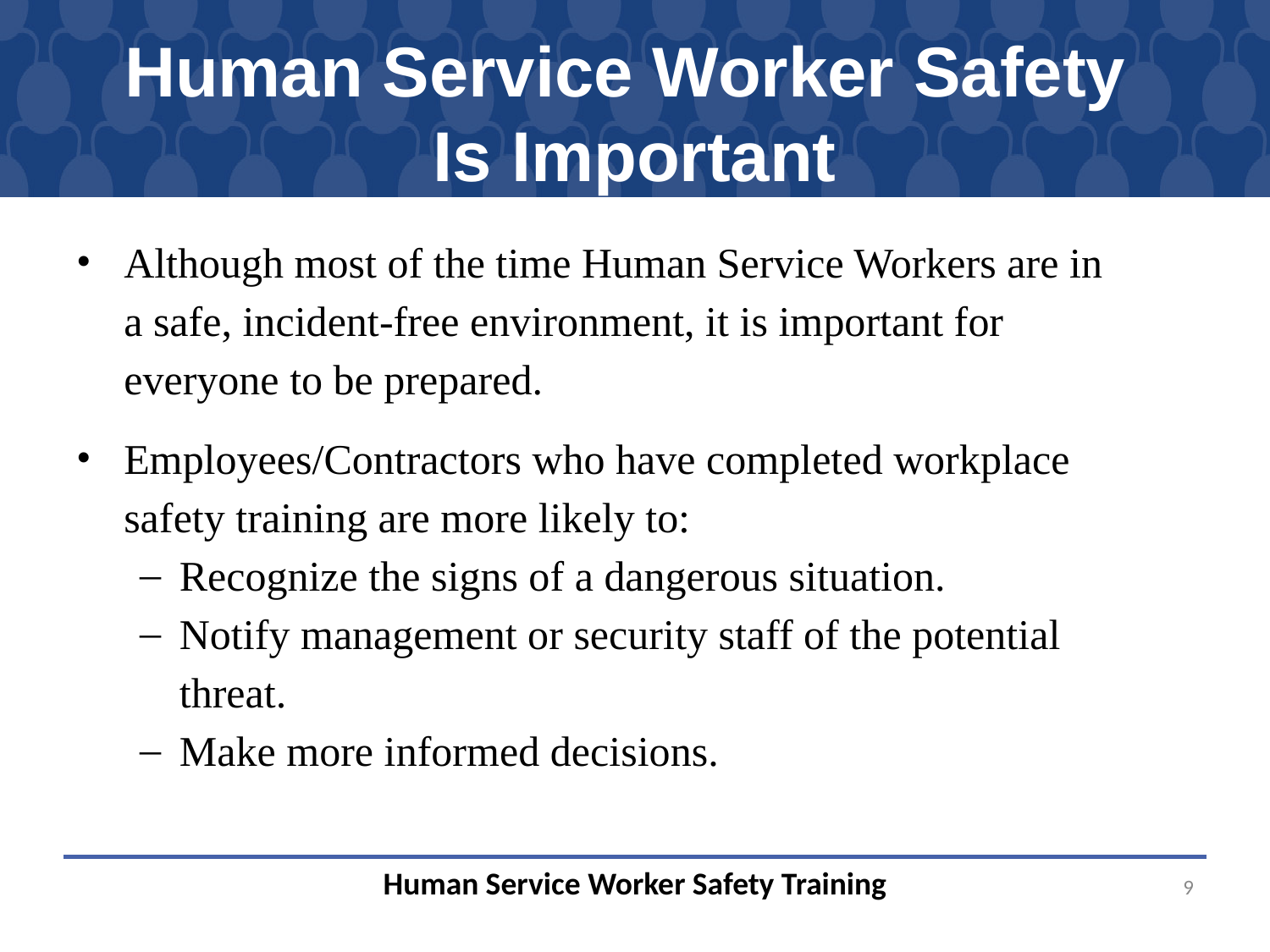

# Human Service Worker Safety Is Important
Although most of the time Human Service Workers are in a safe, incident-free environment, it is important for everyone to be prepared.
Employees/Contractors who have completed workplace safety training are more likely to:
Recognize the signs of a dangerous situation.
Notify management or security staff of the potential threat.
Make more informed decisions.
9